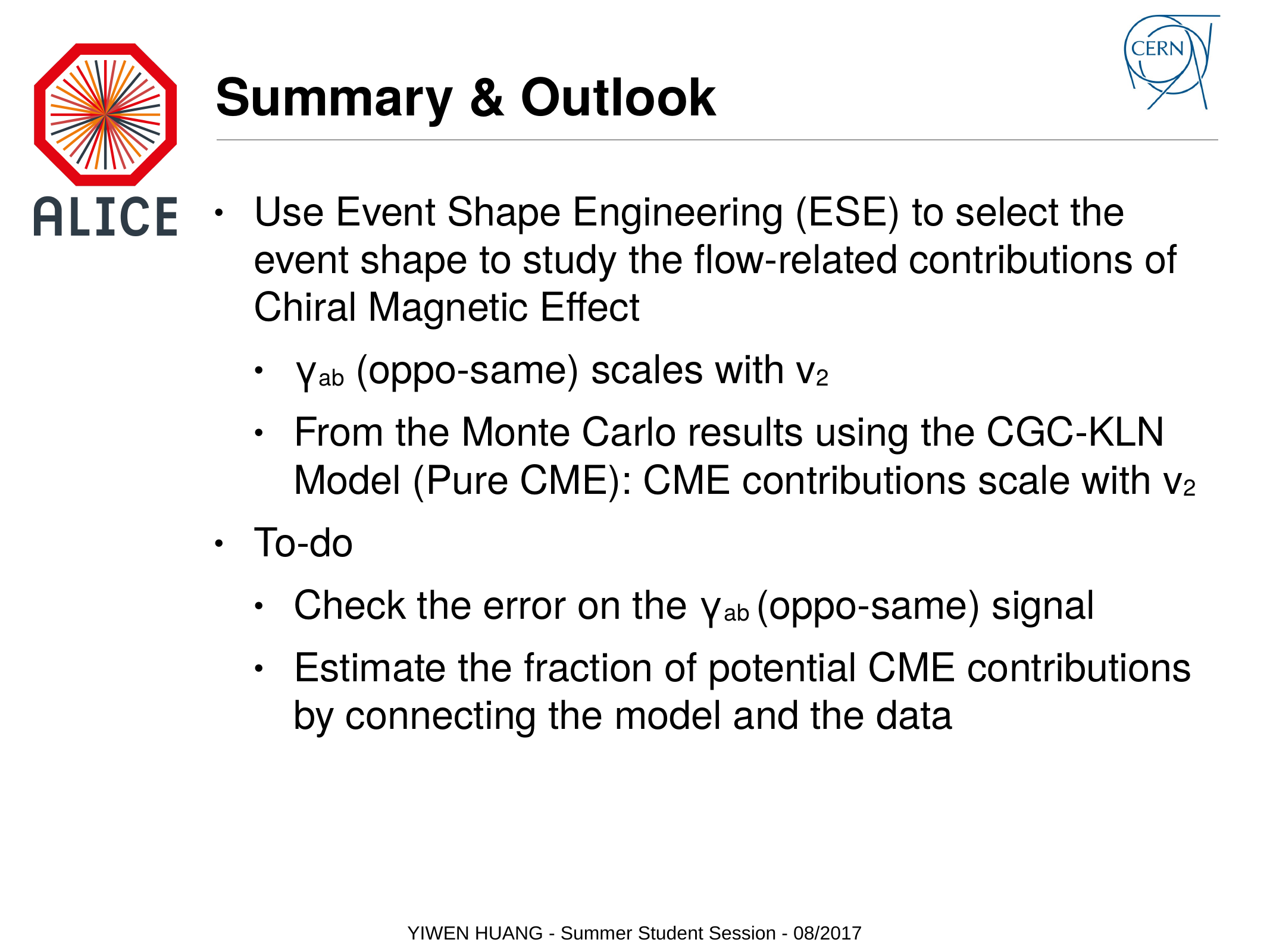

11
# Summary & Outlook
Use Event Shape Engineering (ESE) to select the event shape to study the flow-related contributions of Chiral Magnetic Effect
γab (oppo-same) scales with v2
From the Monte Carlo results using the CGC-KLN Model (Pure CME): CME contributions scale with v2
To-do
Check the error on the γab (oppo-same) signal
Estimate the fraction of potential CME contributions by connecting the model and the data